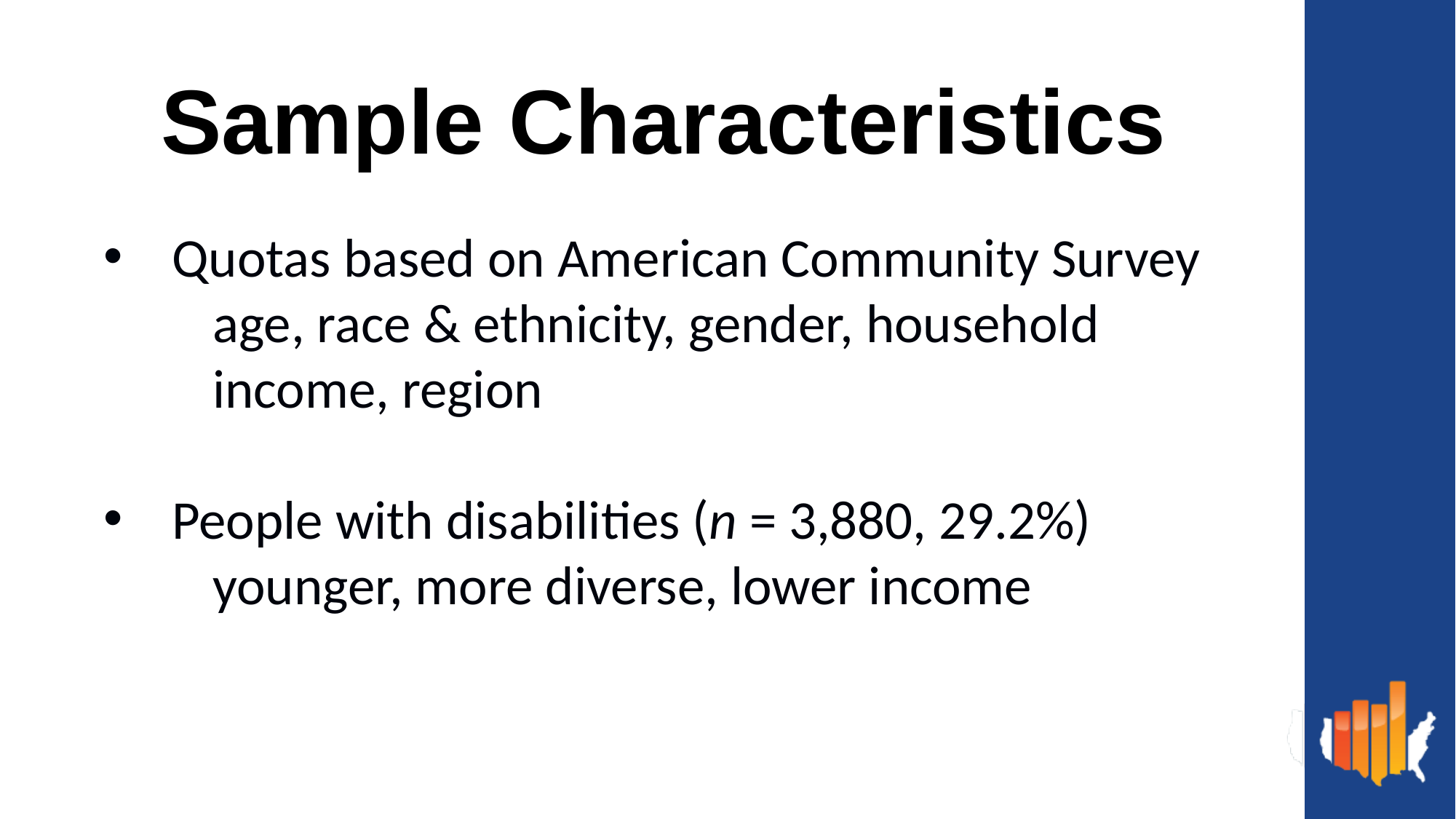

# Sample Characteristics
Quotas based on American Community Survey
age, race & ethnicity, gender, household income, region

People with disabilities (n = 3,880, 29.2%)
younger, more diverse, lower income